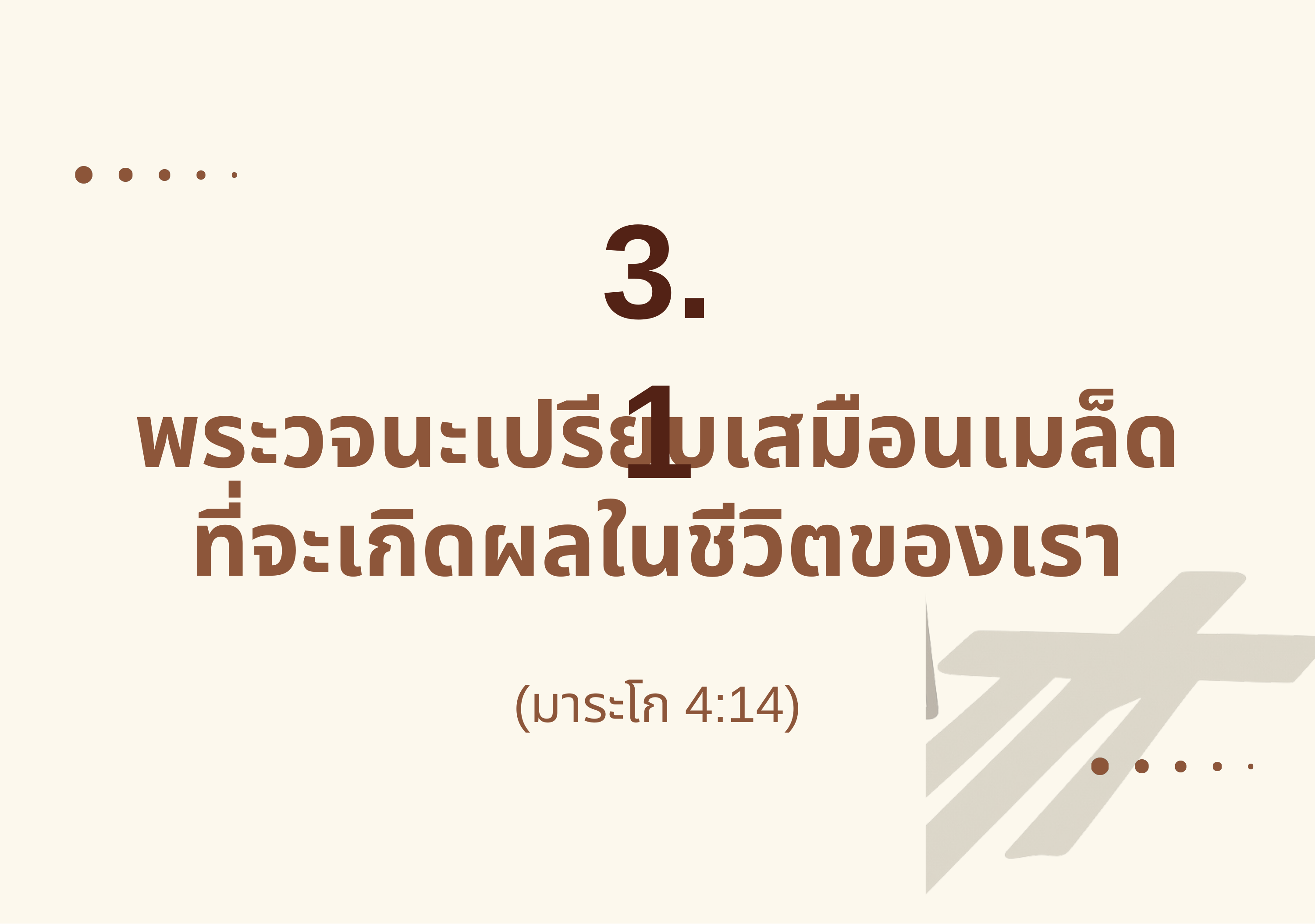

3.1

พระวจนะเปรียบเสมือนเมล็ด
ที่จะเกิดผลในชีวิตของเรา
(มาระโก 4:14)